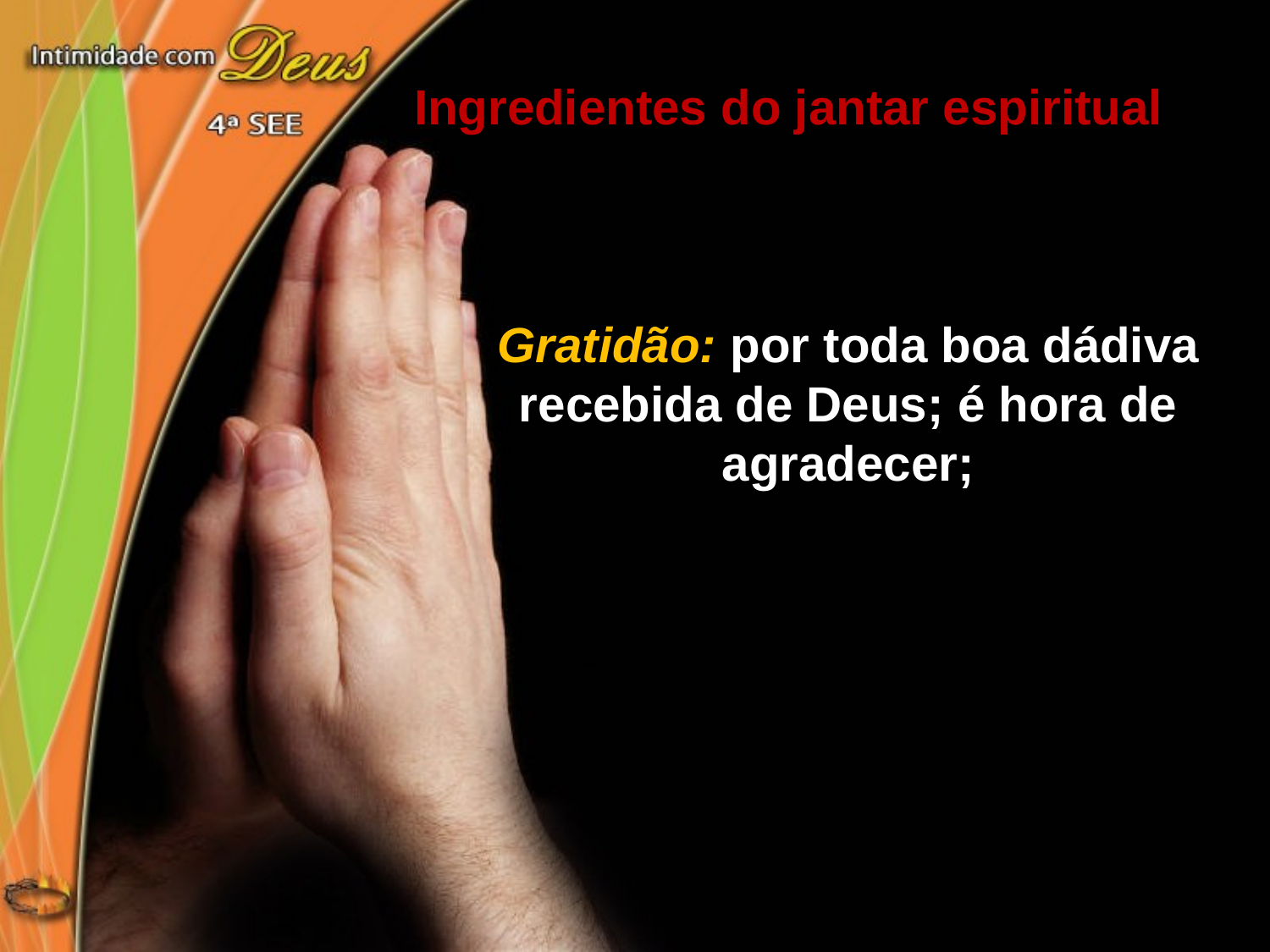

Ingredientes do jantar espiritual
Gratidão: por toda boa dádiva recebida de Deus; é hora de agradecer;